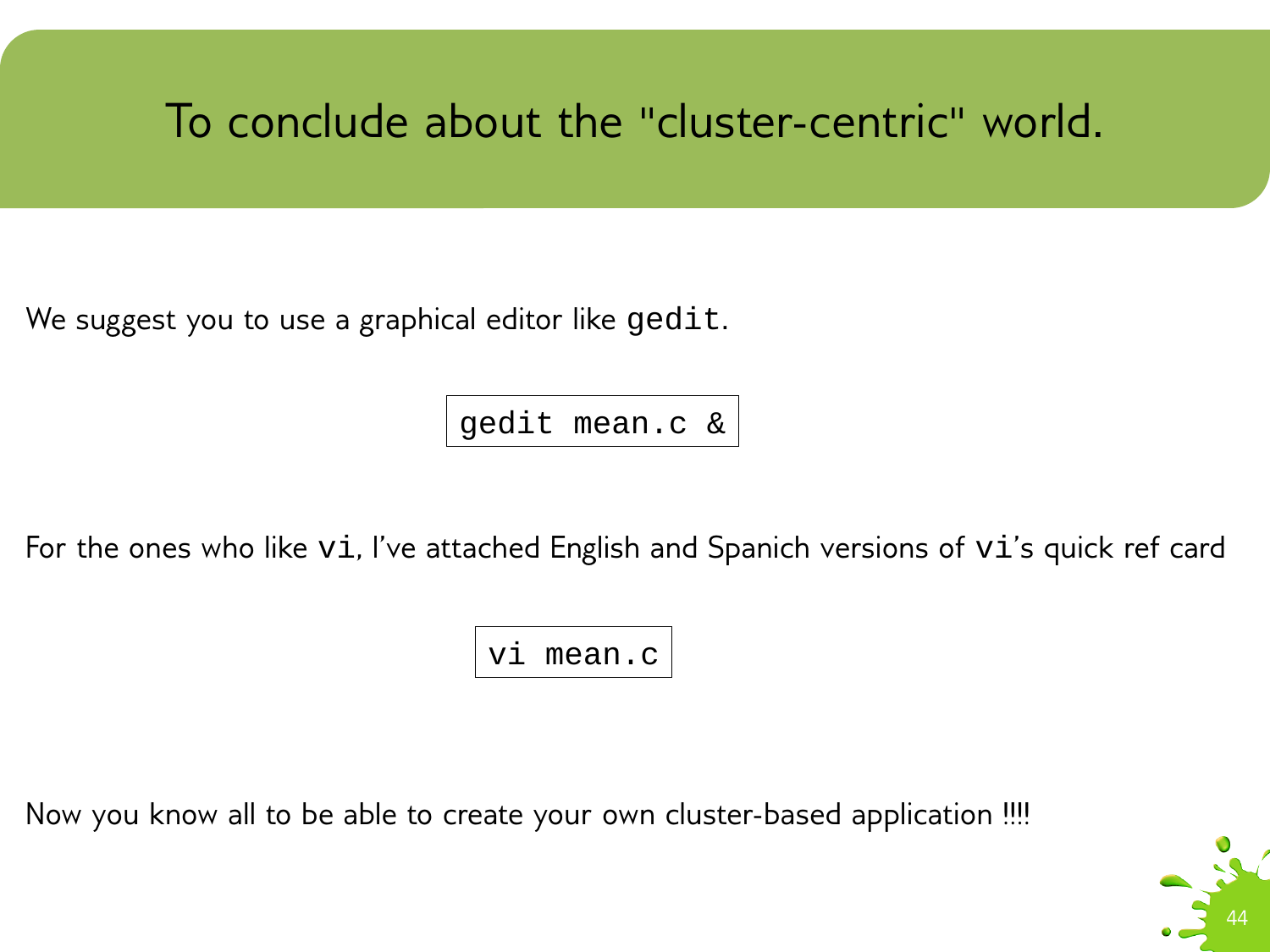

# To conclude about the "cluster-centric" world.
We suggest you to use a graphical editor like gedit.

For the ones who like vi, I’ve attached English and Spanich versions of vi’s quick ref card

Now you know all to be able to create your own cluster-based application !!!!
gedit mean.c &
vi mean.c
44